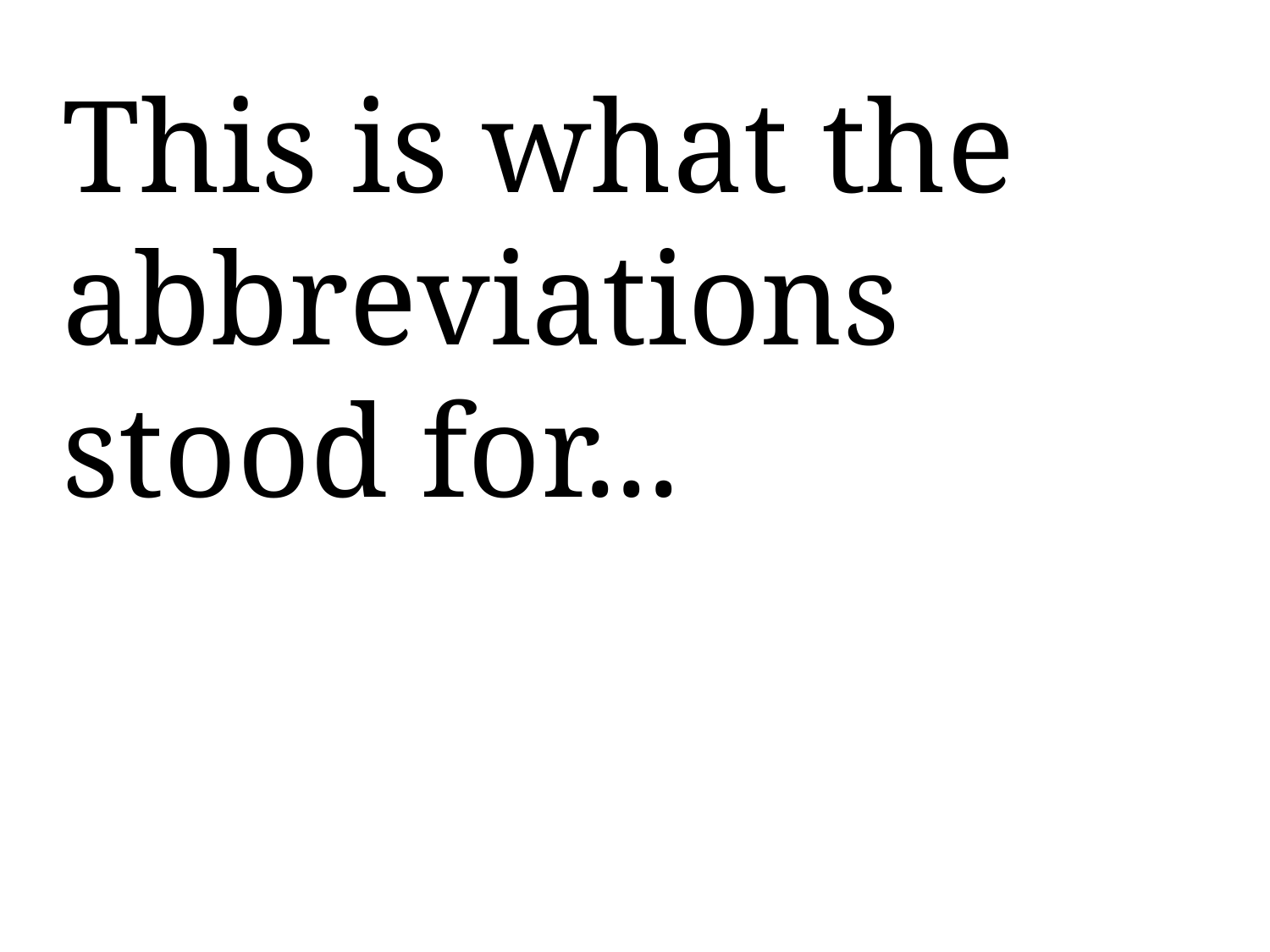

This is what the abbreviations stood for...